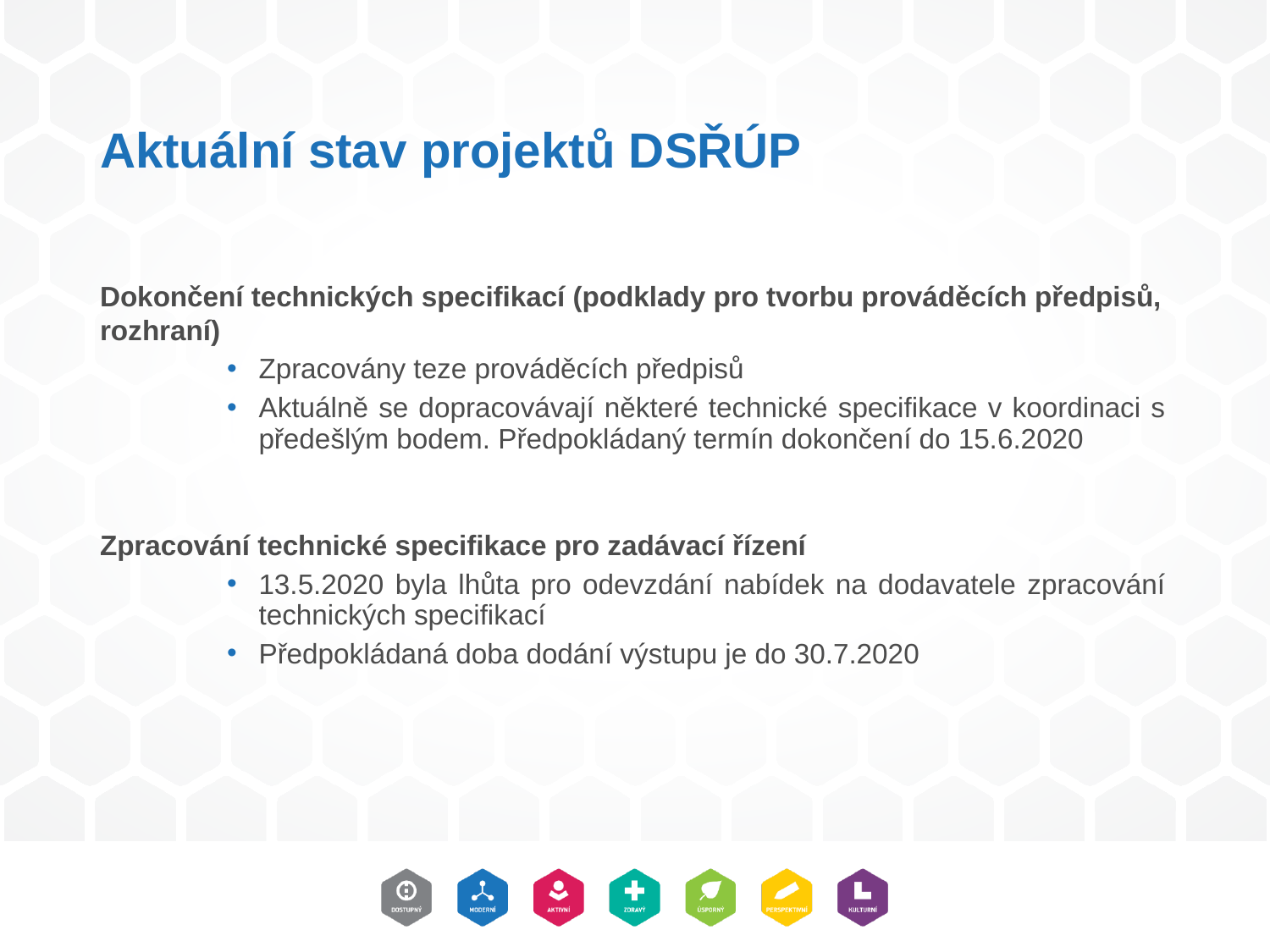

# Aktuální stav projektů DSŘÚP
Dokončení technických specifikací (podklady pro tvorbu prováděcích předpisů, rozhraní)
Zpracovány teze prováděcích předpisů
Aktuálně se dopracovávají některé technické specifikace v koordinaci s předešlým bodem. Předpokládaný termín dokončení do 15.6.2020

Zpracování technické specifikace pro zadávací řízení
13.5.2020 byla lhůta pro odevzdání nabídek na dodavatele zpracování technických specifikací
Předpokládaná doba dodání výstupu je do 30.7.2020